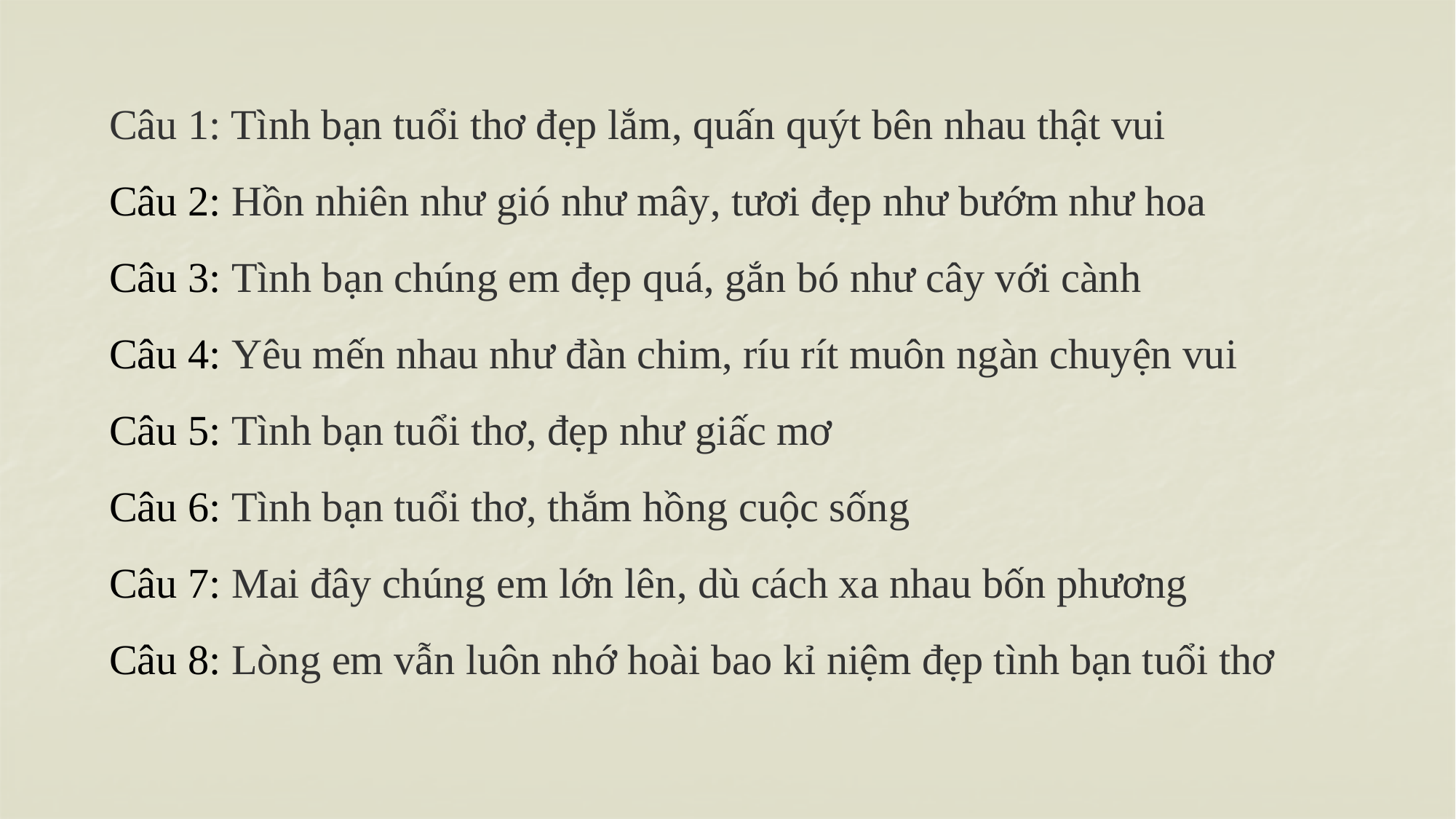

Câu 1: Tình bạn tuổi thơ đẹp lắm, quấn quýt bên nhau thật vui
Câu 2: Hồn nhiên như gió như mây, tươi đẹp như bướm như hoa
Câu 3: Tình bạn chúng em đẹp quá, gắn bó như cây với cành
Câu 4: Yêu mến nhau như đàn chim, ríu rít muôn ngàn chuyện vui
Câu 5: Tình bạn tuổi thơ, đẹp như giấc mơ
Câu 6: Tình bạn tuổi thơ, thắm hồng cuộc sống
Câu 7: Mai đây chúng em lớn lên, dù cách xa nhau bốn phương
Câu 8: Lòng em vẫn luôn nhớ hoài bao kỉ niệm đẹp tình bạn tuổi thơ